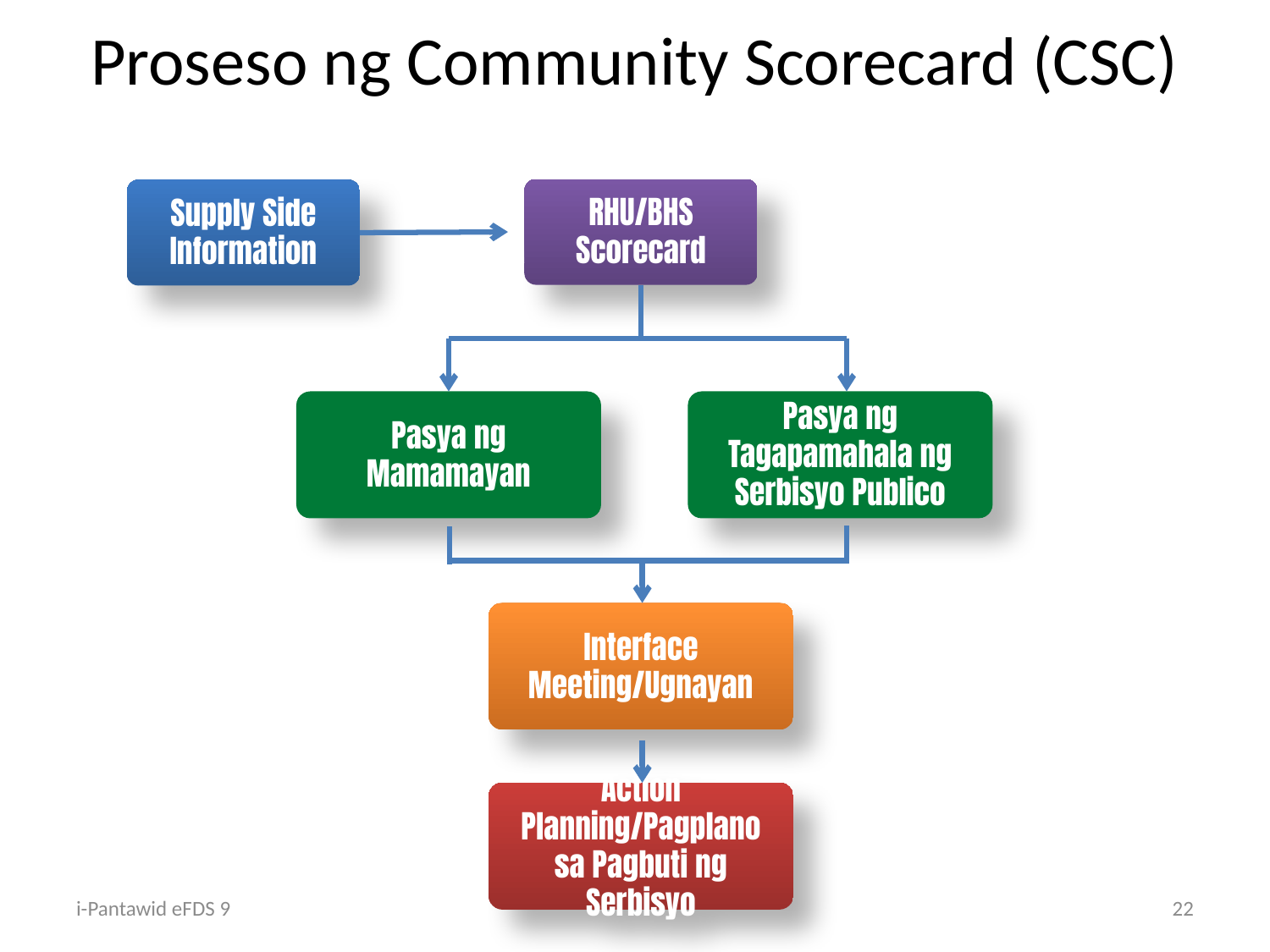

Proseso ng Community Scorecard (CSC)
RHU/BHS Scorecard
Supply Side Information
Pasya ng Mamamayan
Pasya ng Tagapamahala ng Serbisyo Publico
Interface Meeting/Ugnayan
Action Planning/Pagplano sa Pagbuti ng Serbisyo
i-Pantawid eFDS 9
22